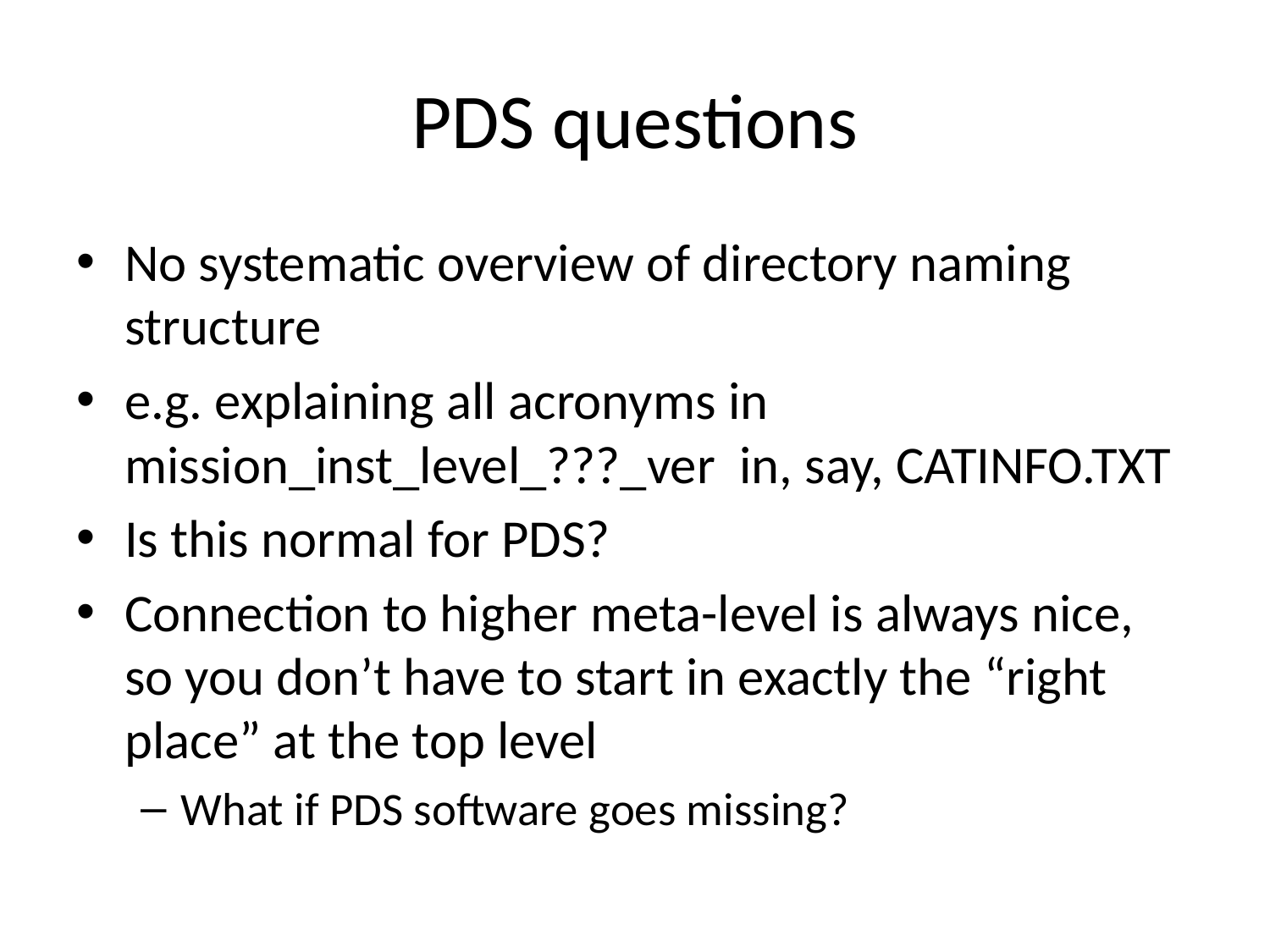

# PDS questions
No systematic overview of directory naming structure
e.g. explaining all acronyms in mission_inst_level_???_ver  in, say, CATINFO.TXT
Is this normal for PDS?
Connection to higher meta-level is always nice, so you don’t have to start in exactly the “right place” at the top level
What if PDS software goes missing?